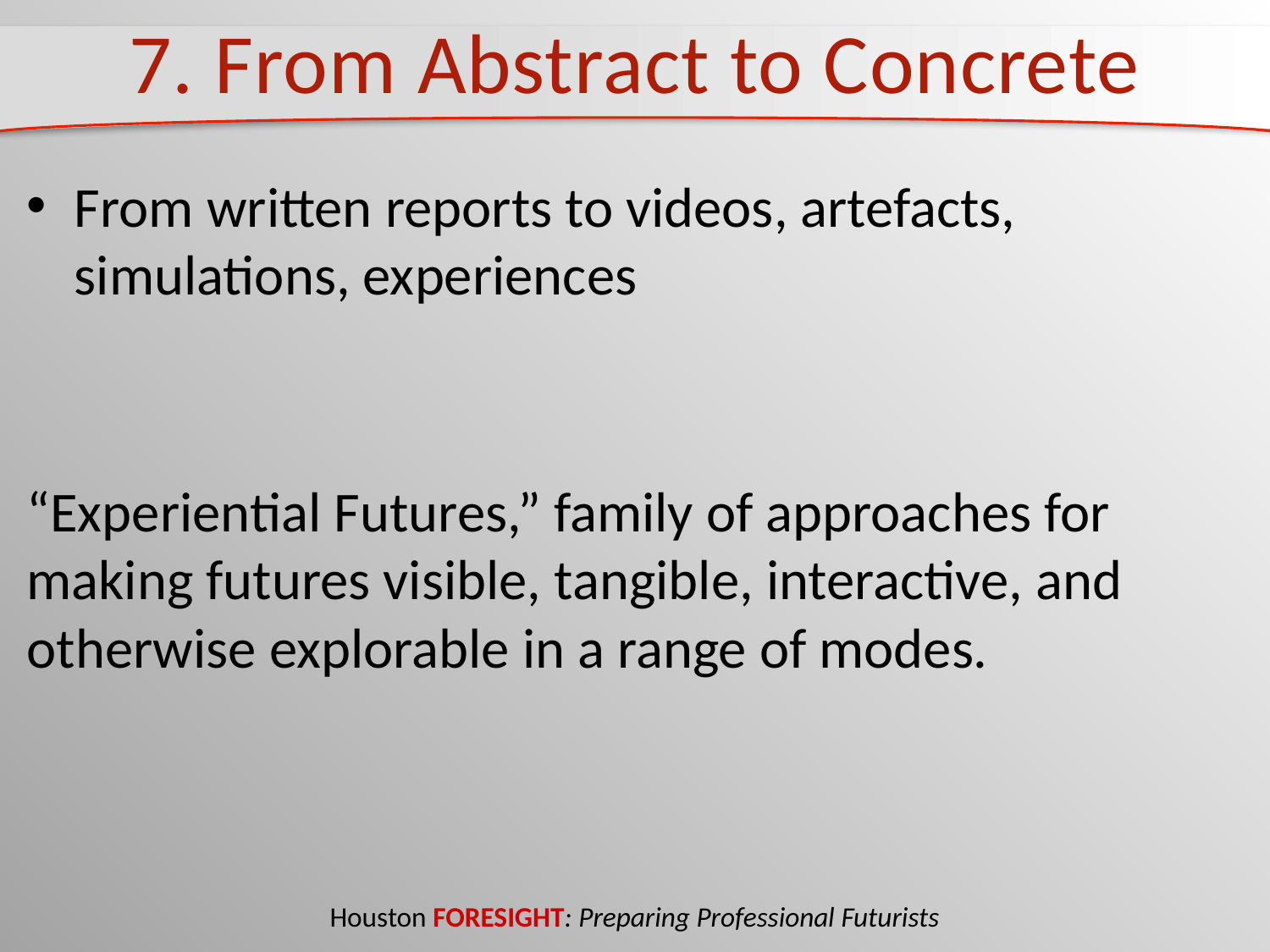

# 7. From Abstract to Concrete
From written reports to videos, artefacts, simulations, experiences

“Experiential Futures,” family of approaches for making futures visible, tangible, interactive, and otherwise explorable in a range of modes.